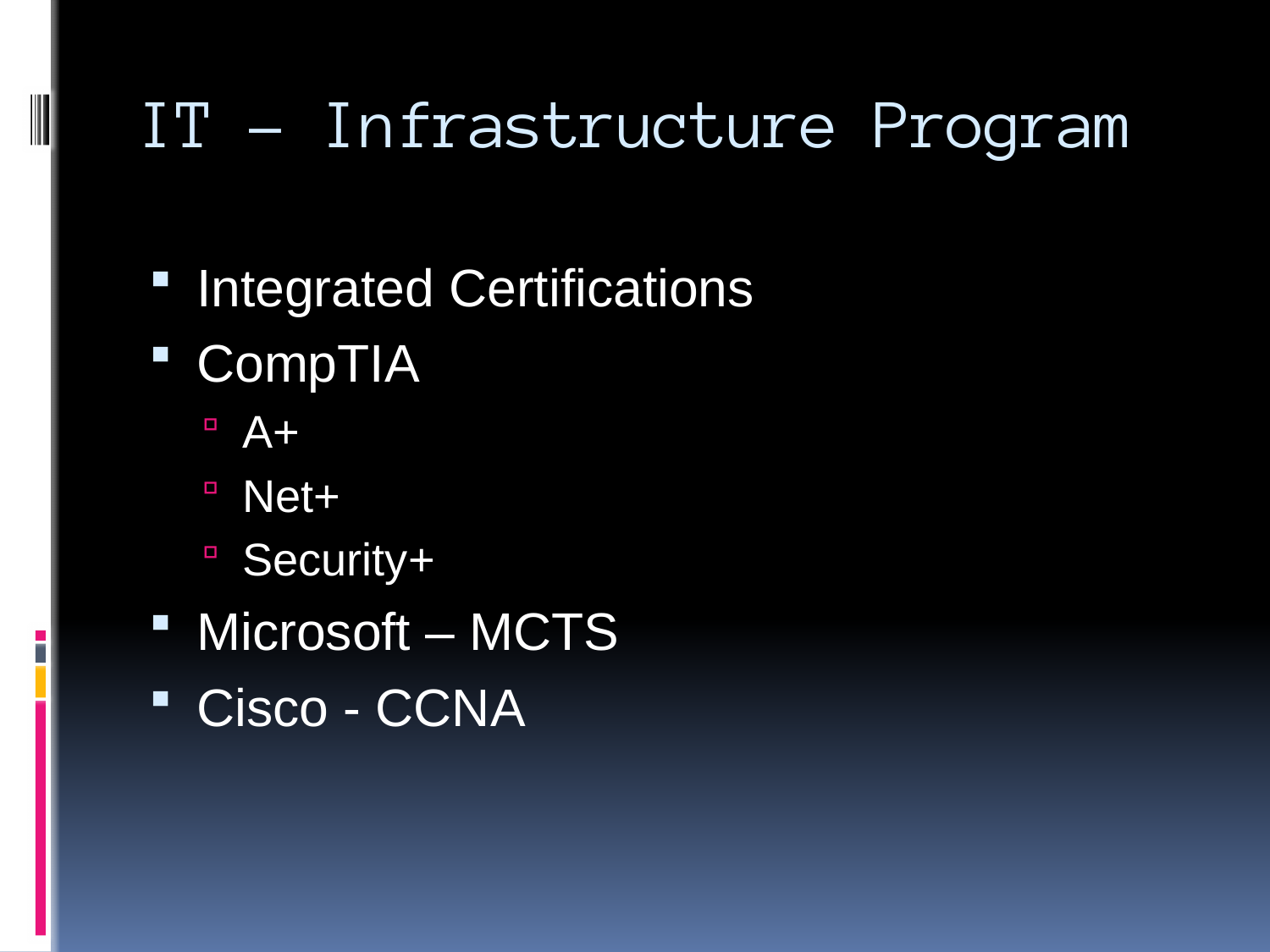

# IT - Infrastructure Program
Integrated Certifications
CompTIA
A+
Net+
Security+
Microsoft – MCTS
Cisco - CCNA